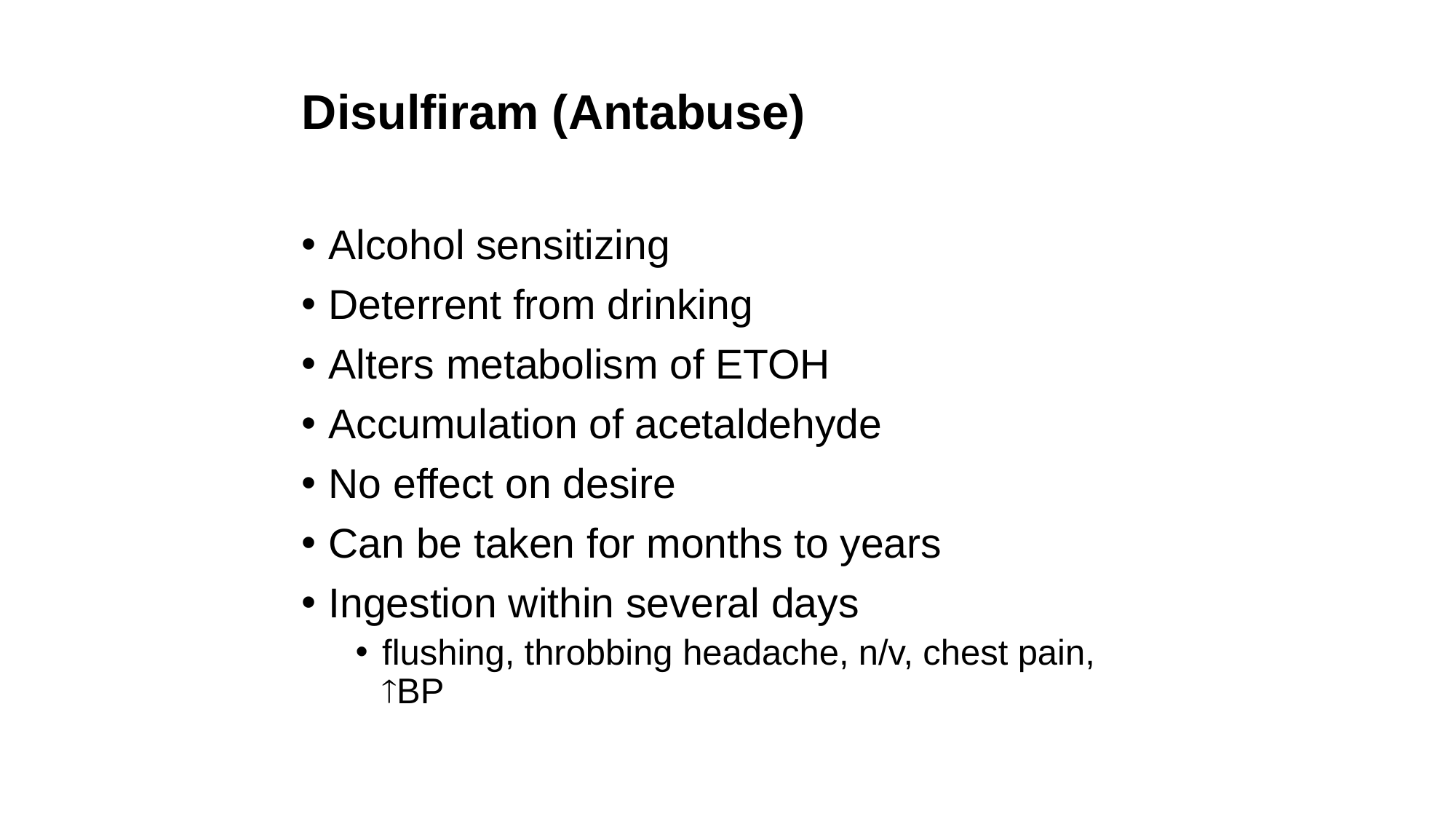

# Disulfiram (Antabuse)
Alcohol sensitizing
Deterrent from drinking
Alters metabolism of ETOH
Accumulation of acetaldehyde
No effect on desire
Can be taken for months to years
Ingestion within several days
flushing, throbbing headache, n/v, chest pain, ↑BP